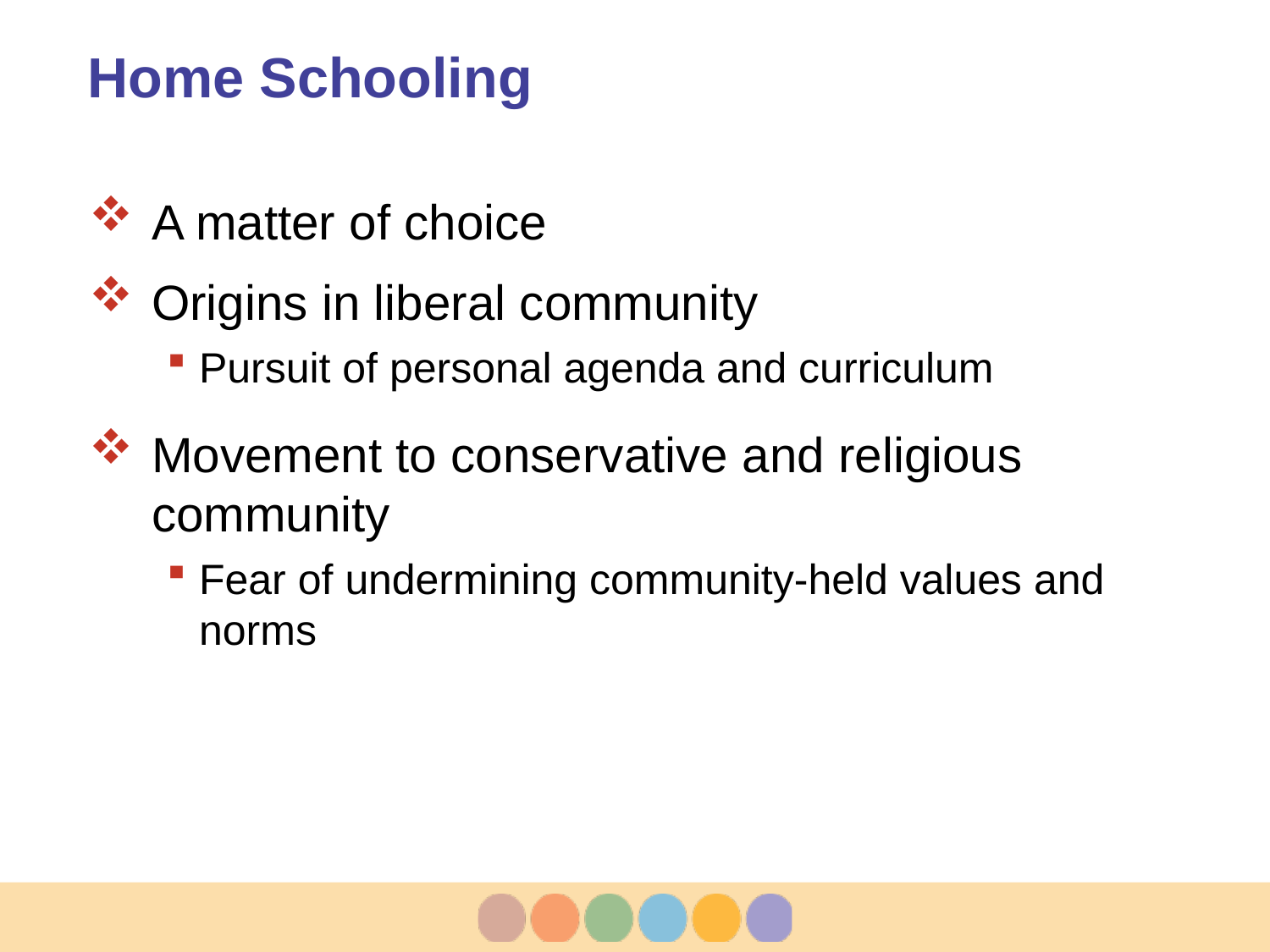

# Home Schooling
A matter of choice
Origins in liberal community
Pursuit of personal agenda and curriculum
Movement to conservative and religious community
Fear of undermining community-held values and norms